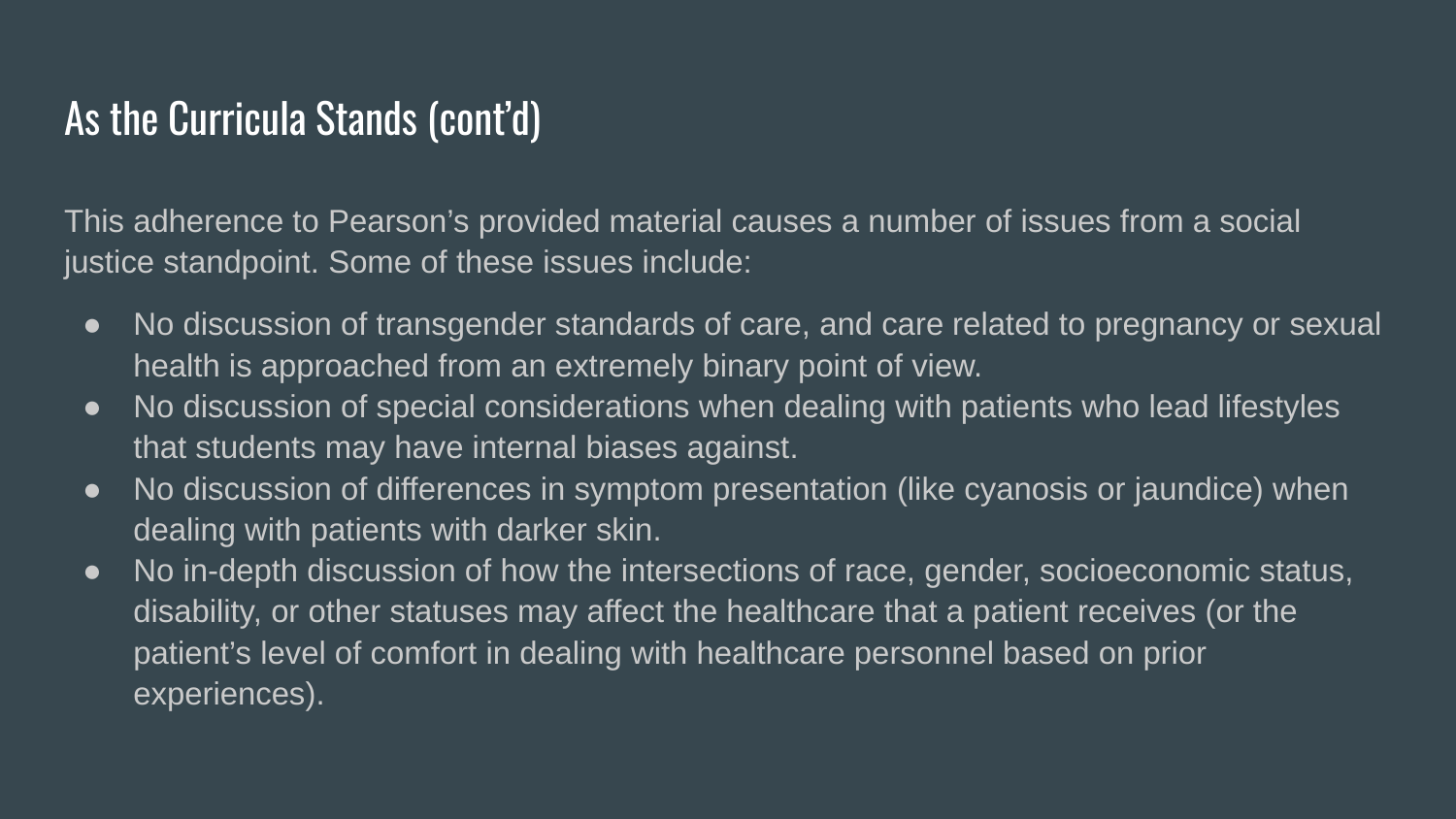

# As the Curricula Stands (cont’d)
This adherence to Pearson’s provided material causes a number of issues from a social justice standpoint. Some of these issues include:
No discussion of transgender standards of care, and care related to pregnancy or sexual health is approached from an extremely binary point of view.
No discussion of special considerations when dealing with patients who lead lifestyles that students may have internal biases against.
No discussion of differences in symptom presentation (like cyanosis or jaundice) when dealing with patients with darker skin.
No in-depth discussion of how the intersections of race, gender, socioeconomic status, disability, or other statuses may affect the healthcare that a patient receives (or the patient’s level of comfort in dealing with healthcare personnel based on prior experiences).